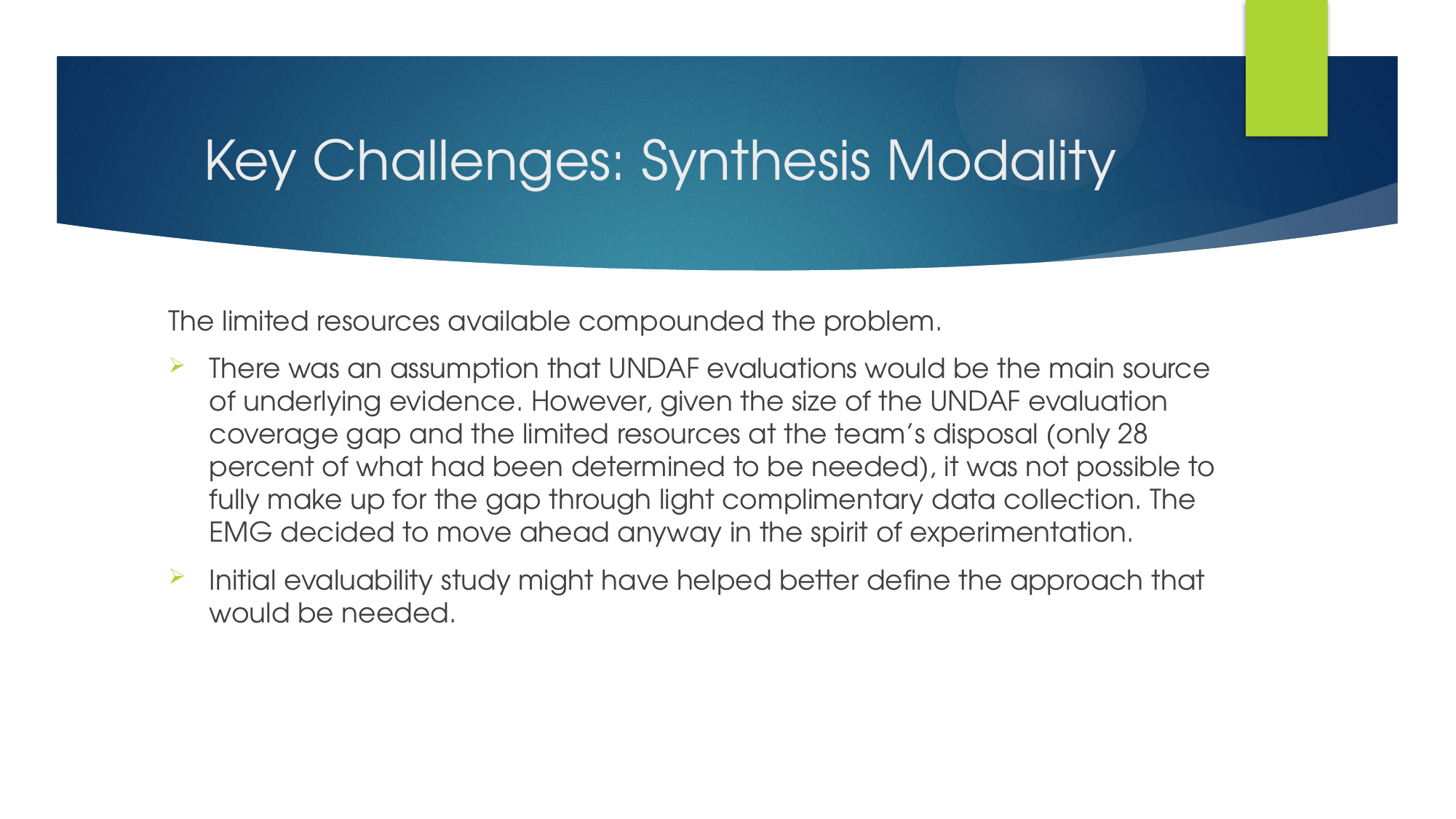

# Key Challenges: Synthesis Modality
The limited resources available compounded the problem.
There was an assumption that UNDAF evaluations would be the main source of underlying evidence. However, given the size of the UNDAF evaluation coverage gap and the limited resources at the team’s disposal (only 28 percent of what had been determined to be needed), it was not possible to fully make up for the gap through light complimentary data collection. The EMG decided to move ahead anyway in the spirit of experimentation.
Initial evaluability study might have helped better define the approach that would be needed.